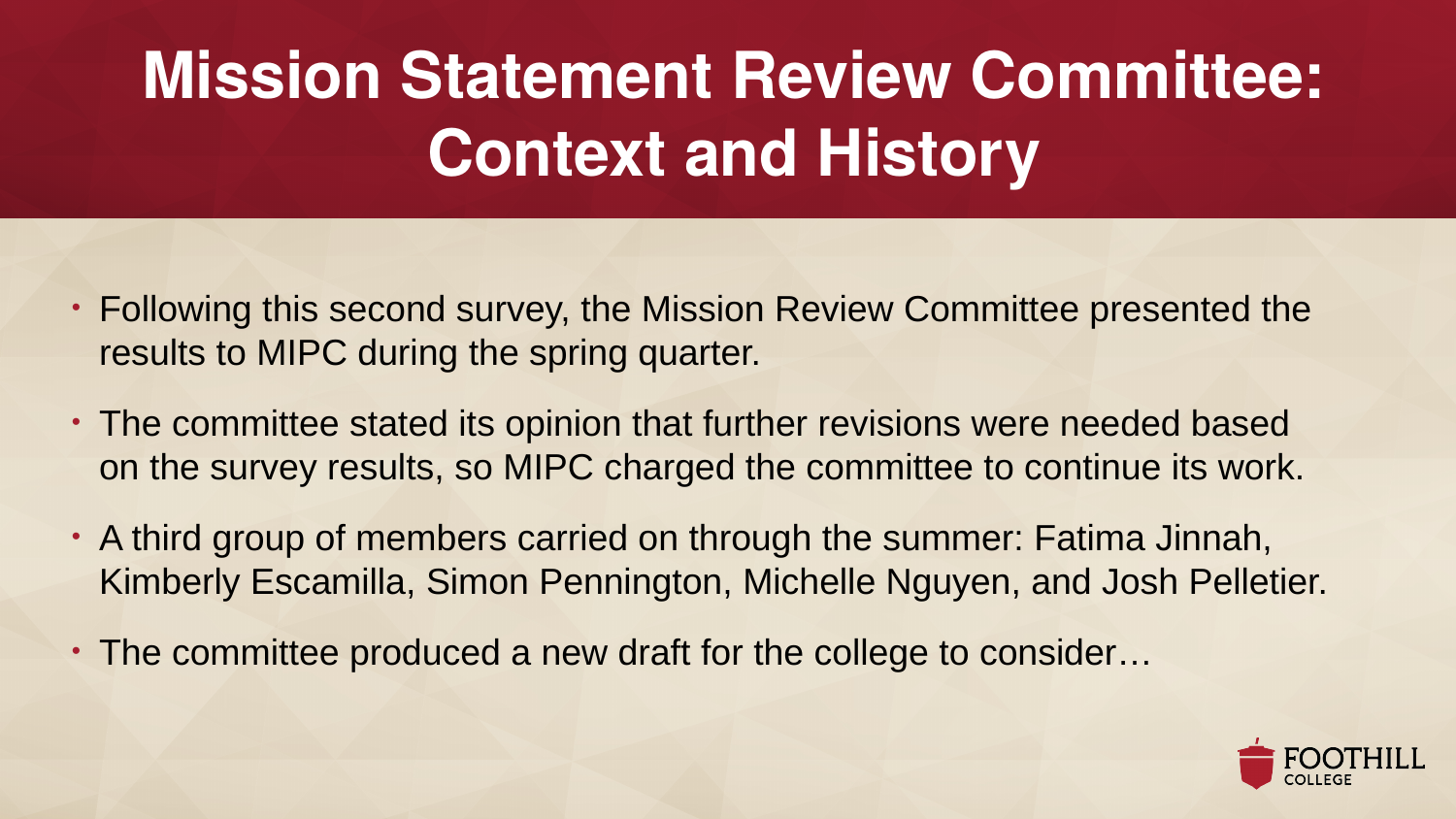

# Mission Statement Review Committee: Context and History
Following this second survey, the Mission Review Committee presented the results to MIPC during the spring quarter.
The committee stated its opinion that further revisions were needed based on the survey results, so MIPC charged the committee to continue its work.
A third group of members carried on through the summer: Fatima Jinnah, Kimberly Escamilla, Simon Pennington, Michelle Nguyen, and Josh Pelletier.
The committee produced a new draft for the college to consider…